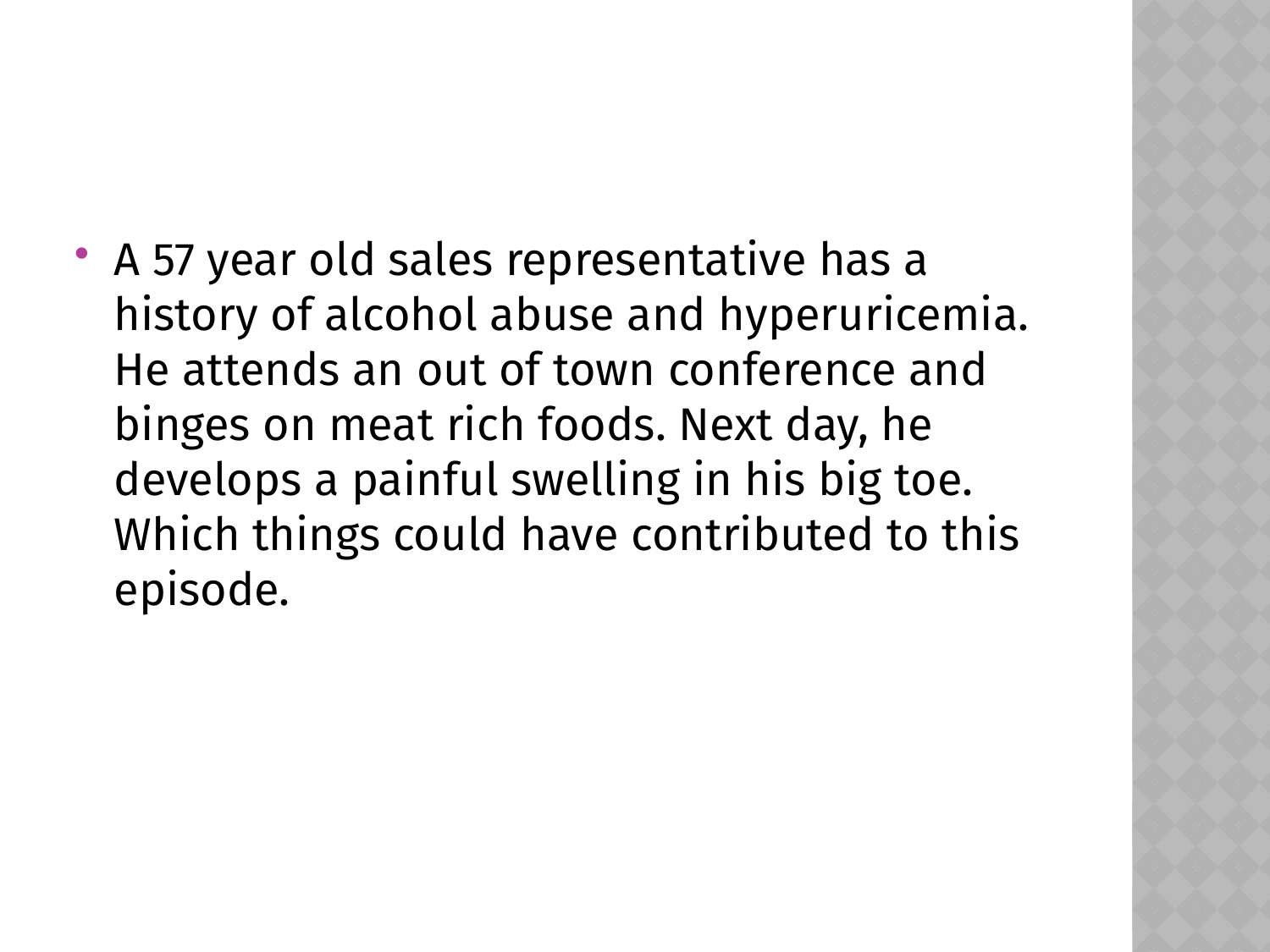

#
A 57 year old sales representative has a history of alcohol abuse and hyperuricemia. He attends an out of town conference and binges on meat rich foods. Next day, he develops a painful swelling in his big toe. Which things could have contributed to this episode.